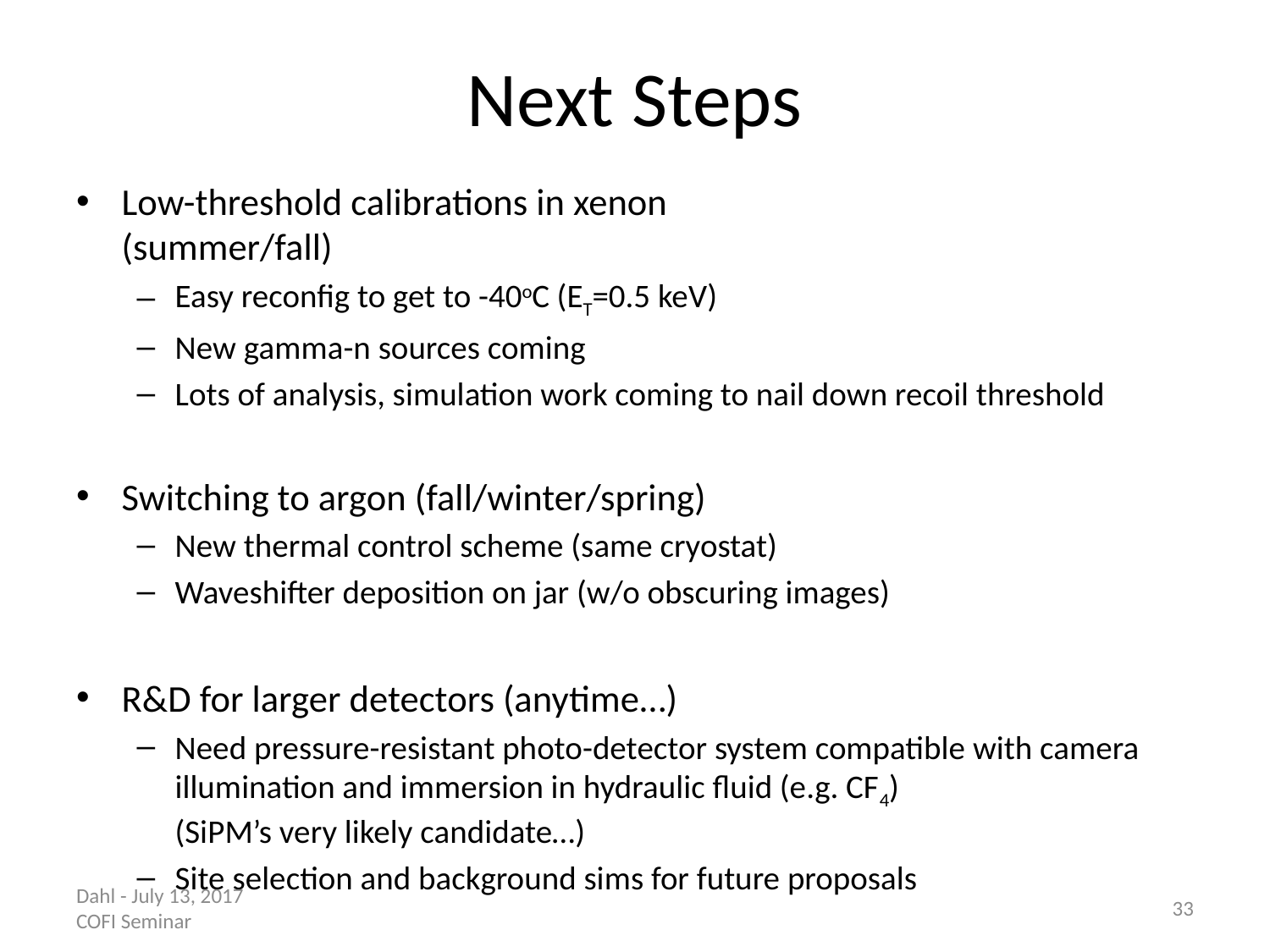

# Next Steps
Low-threshold calibrations in xenon
(summer/fall)
Easy reconfig to get to -40oC (ET=0.5 keV)
New gamma-n sources coming
Lots of analysis, simulation work coming to nail down recoil threshold

Switching to argon (fall/winter/spring)
New thermal control scheme (same cryostat)
Waveshifter deposition on jar (w/o obscuring images)

R&D for larger detectors (anytime…)
Need pressure-resistant photo-detector system compatible with camera illumination and immersion in hydraulic fluid (e.g. CF4)
(SiPM’s very likely candidate…)
Site selection and background sims for future proposals
Dahl - July 13, 2017                      COFI Seminar
33